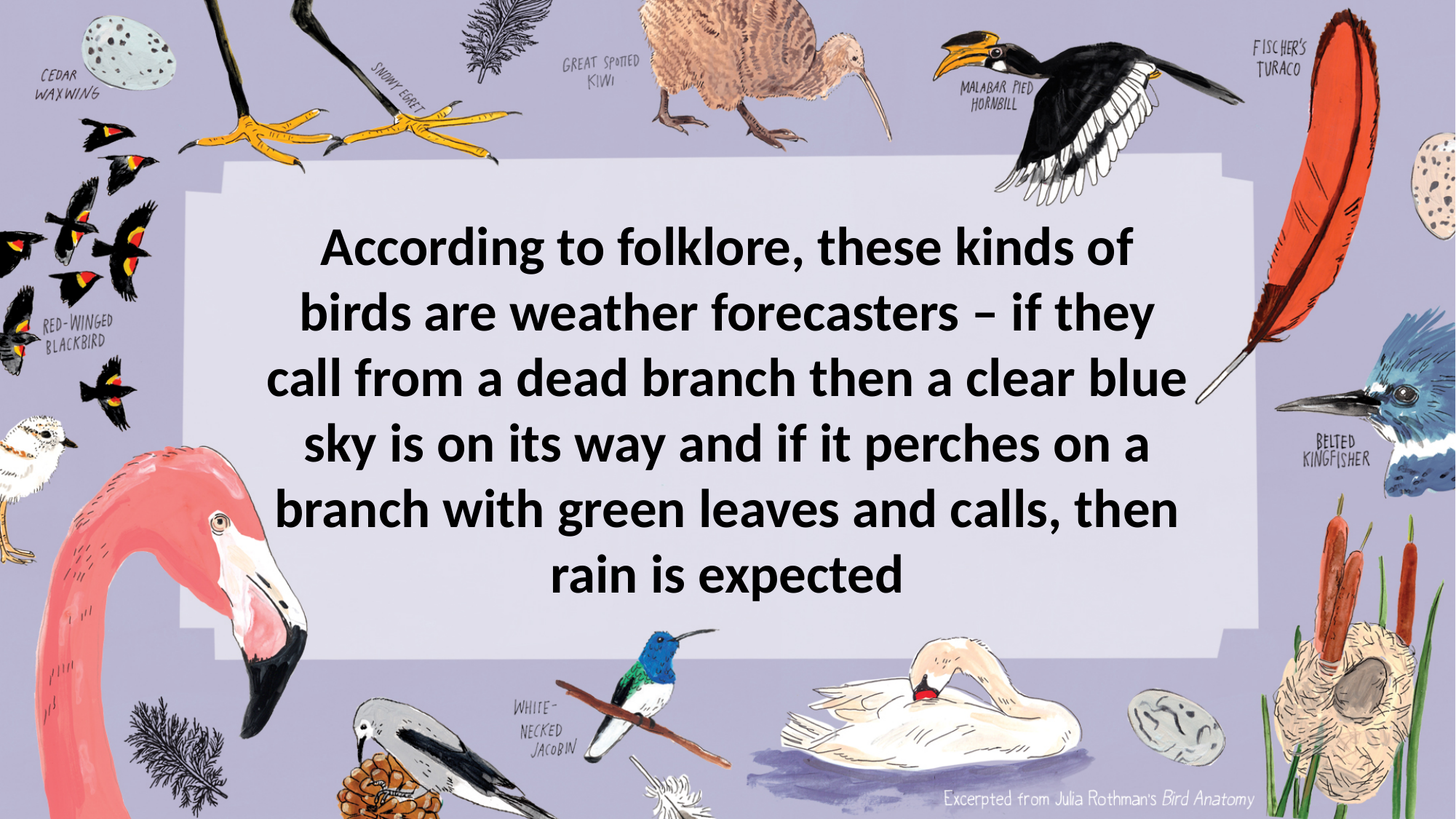

According to folklore, these kinds of birds are weather forecasters – if they call from a dead branch then a clear blue sky is on its way and if it perches on a branch with green leaves and calls, then rain is expected